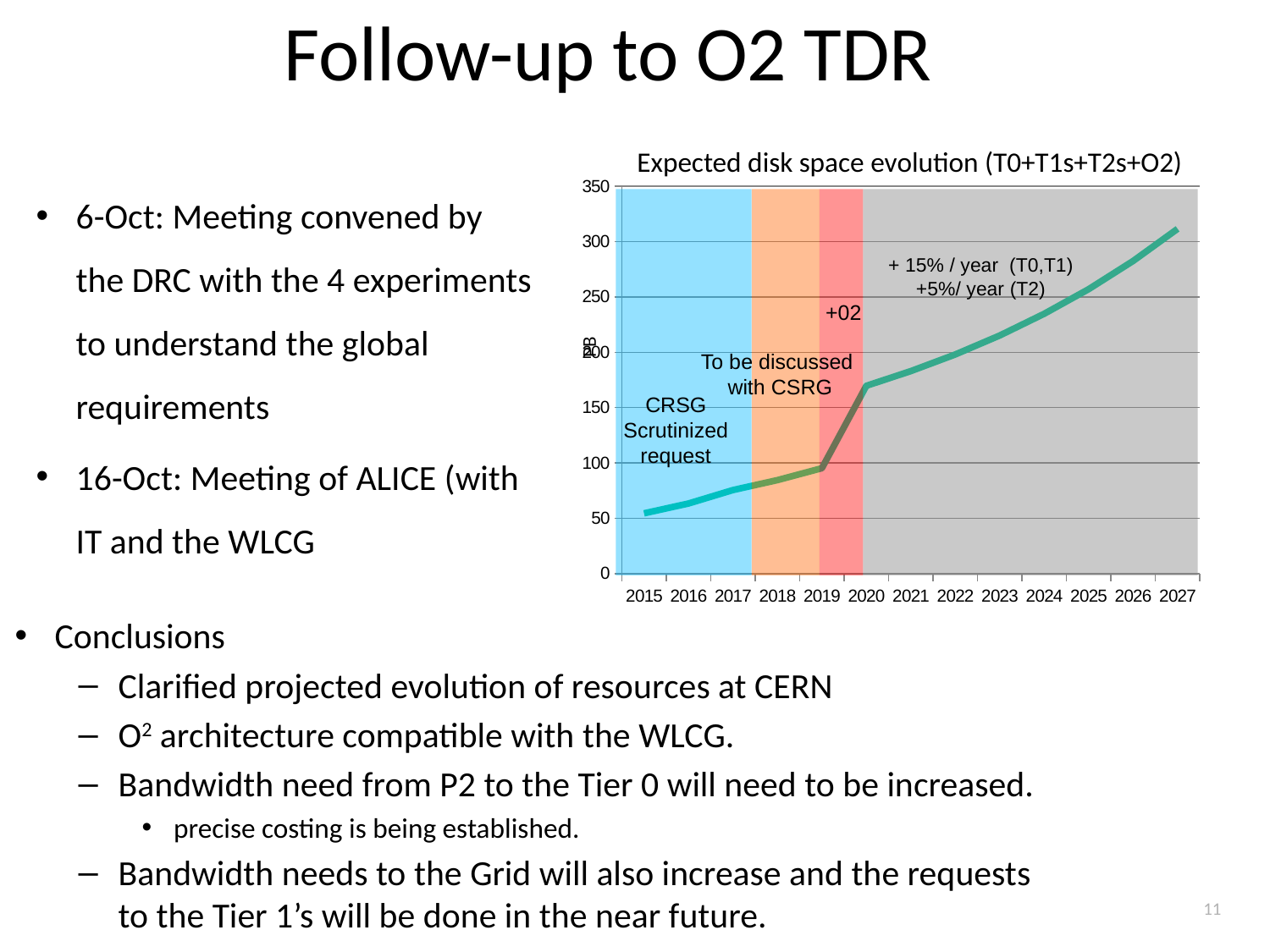

Follow-up to O2 TDR
# Expected disk space evolution (T0+T1s+T2s+O2)

### Chart

| Category |  |
|---|---|
| 2015.0 | 54.55 |
| 2016.0 | 63.45 |
| 2017.0 | 75.55 |
| 2018.0 | 84.52 |
| 2019.0 | 95.284 |
| 2020.0 | 169.7358 |
| 2021.0 | 182.97267 |
| 2022.0 | 198.0338955 |
| 2023.0 | 215.185071075 |
| 2024.0 | 234.73122754875 |
| 2025.0 | 257.0227272841875 |
| 2026.0 | 282.4620427600968 |
| 2027.0 | 311.5115508765566 |

+ 15% / year  (T0,T1)
+5%/ year (T2)

+02
PB
To be discussed
with CSRG
CRSG
Scrutinized
request
6-Oct: Meeting convened by the DRC with the 4 experiments to understand the global requirements
16-Oct: Meeting of ALICE (with IT and the WLCG

Conclusions
Clarified projected evolution of resources at CERN
O2 architecture compatible with the WLCG.
Bandwidth need from P2 to the Tier 0 will need to be increased.
precise costing is being established.
Bandwidth needs to the Grid will also increase and the requests
to the Tier 1’s will be done in the near future.

11